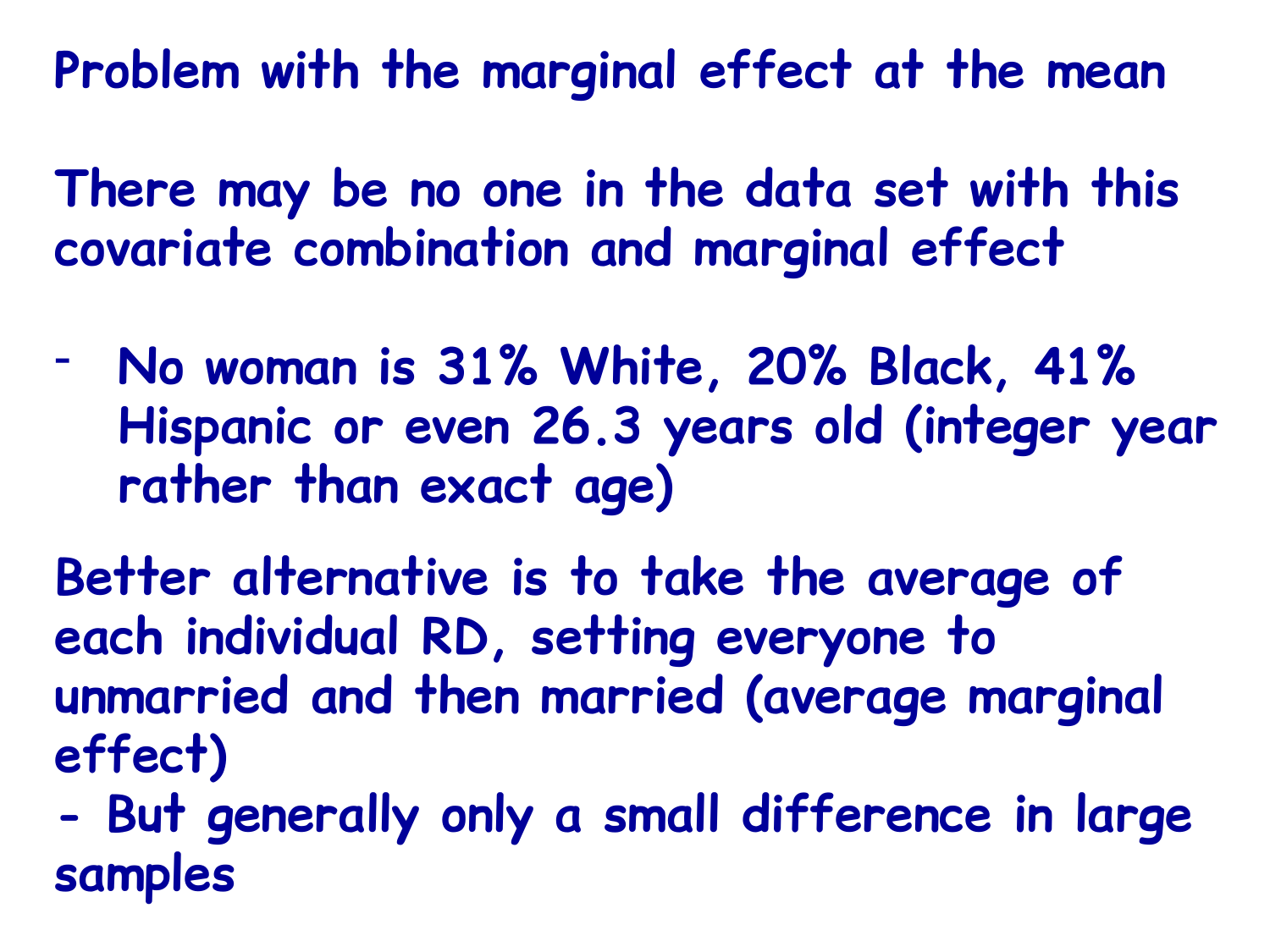

Problem with the marginal effect at the mean

There may be no one in the data set with this covariate combination and marginal effect

No woman is 31% White, 20% Black, 41% Hispanic or even 26.3 years old (integer year rather than exact age)

Better alternative is to take the average of each individual RD, setting everyone to unmarried and then married (average marginal effect)
- But generally only a small difference in large samples